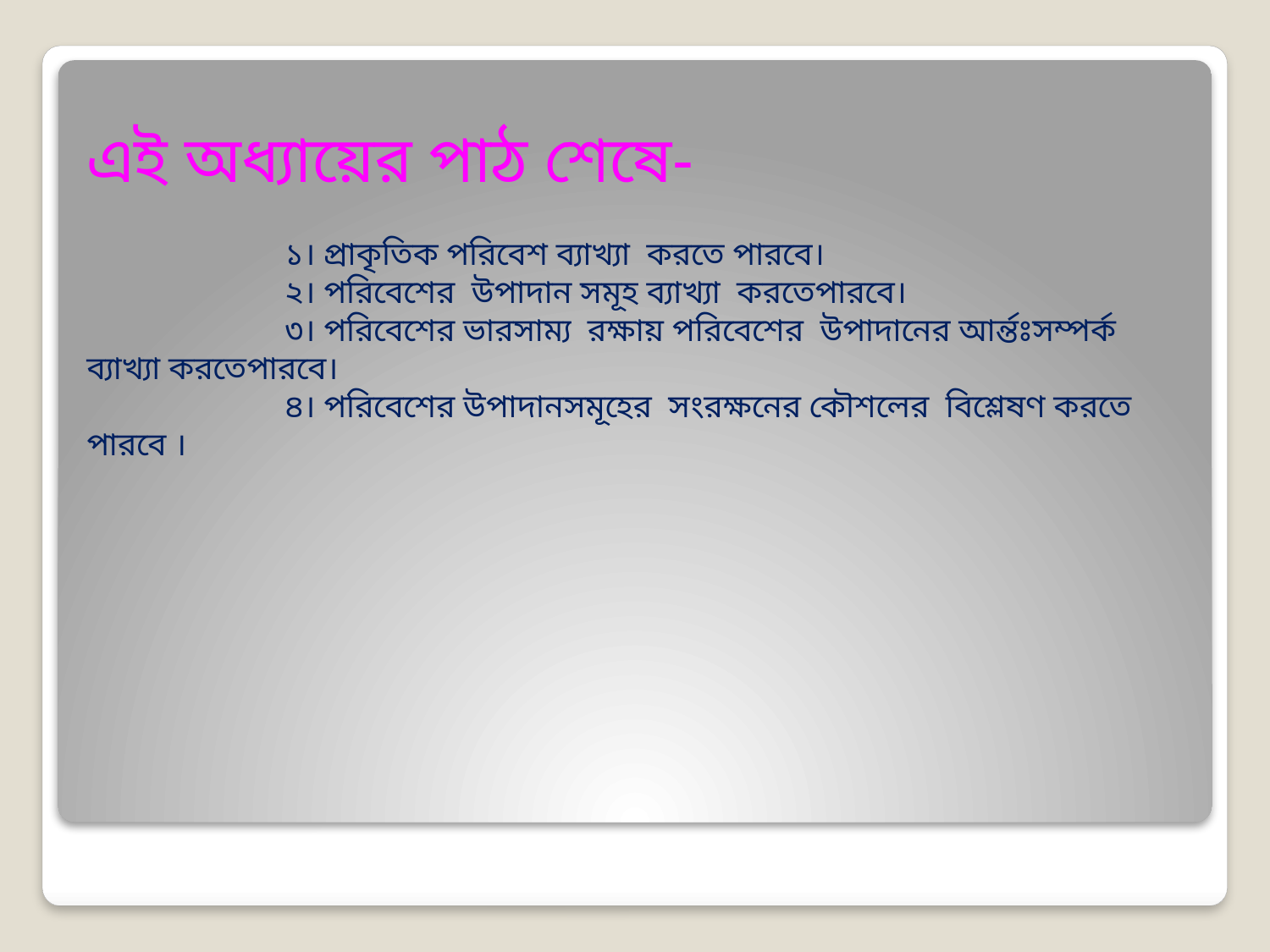

এই অধ্যায়ের পাঠ শেষে-

                        ১। প্রাকৃতিক পরিবেশ ব্যাখ্যা  করতে পারবে।
                        ২। পরিবেশের  উপাদান সমূহ ব্যাখ্যা  করতেপারবে।
                        ৩। পরিবেশের ভারসাম্য  রক্ষায় পরিবেশের  উপাদানের আর্ন্তঃসম্পর্ক ব্যাখ্যা করতেপারবে।
                        ৪। পরিবেশের উপাদানসমূহের  সংরক্ষনের কৌশলের  বিশ্লেষণ করতে পারবে ।